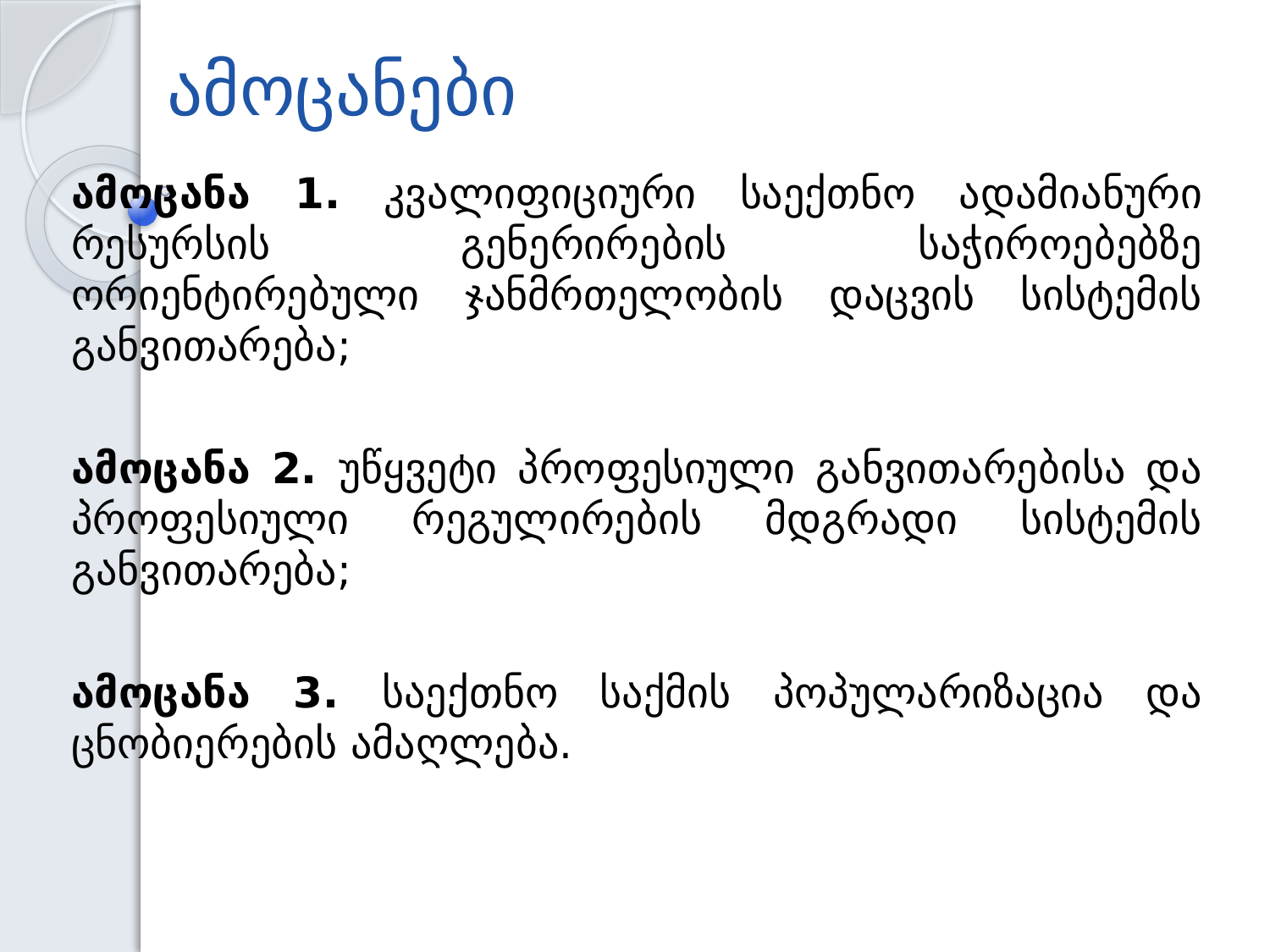

# ამოცანები
ამოცანა 1. კვალიფიციური საექთნო ადამიანური რესურსის გენერირების საჭიროებებზე ორიენტირებული ჯანმრთელობის დაცვის სისტემის განვითარება;

ამოცანა 2. უწყვეტი პროფესიული განვითარებისა და პროფესიული რეგულირების მდგრადი სისტემის განვითარება;

ამოცანა 3. საექთნო საქმის პოპულარიზაცია და ცნობიერების ამაღლება.